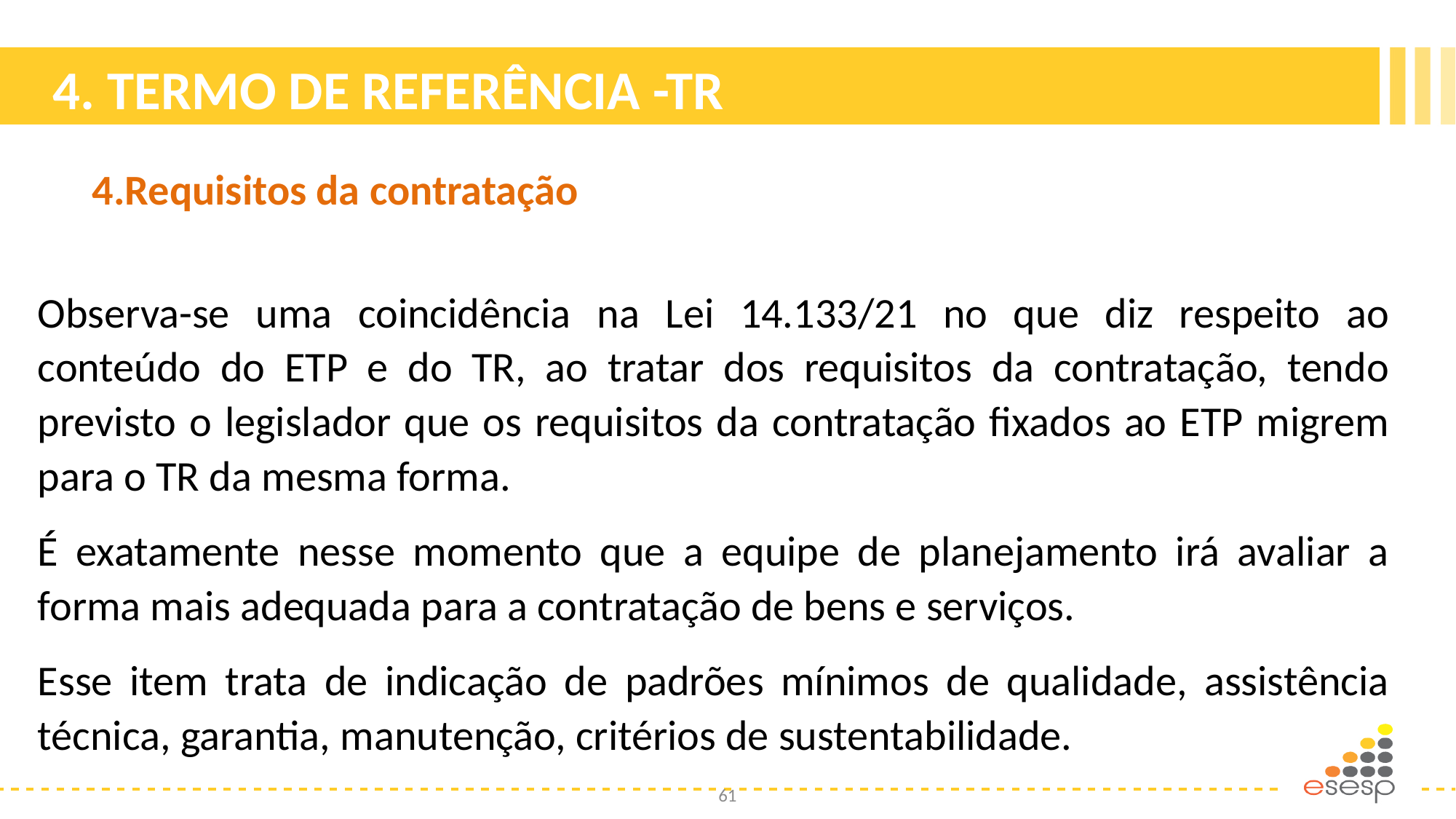

# 4. TERMO DE REFERÊNCIA -TR
4.Requisitos da contratação

Observa-se uma coincidência na Lei 14.133/21 no que diz respeito ao conteúdo do ETP e do TR, ao tratar dos requisitos da contratação, tendo previsto o legislador que os requisitos da contratação fixados ao ETP migrem para o TR da mesma forma.
É exatamente nesse momento que a equipe de planejamento irá avaliar a forma mais adequada para a contratação de bens e serviços.
Esse item trata de indicação de padrões mínimos de qualidade, assistência técnica, garantia, manutenção, critérios de sustentabilidade.

61